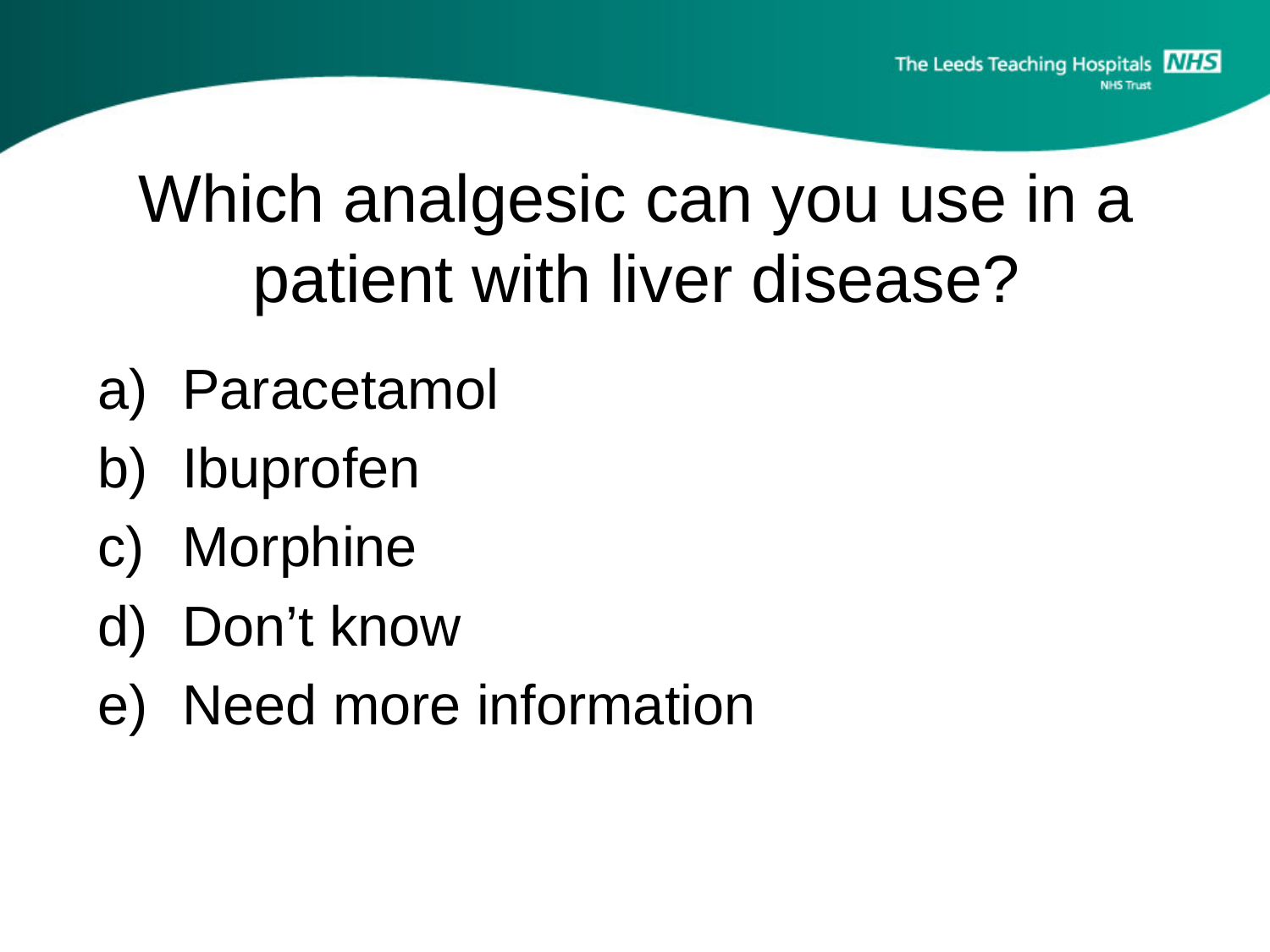

# Which analgesic can you use in a patient with liver disease?
Paracetamol
Ibuprofen
Morphine
Don’t know
Need more information